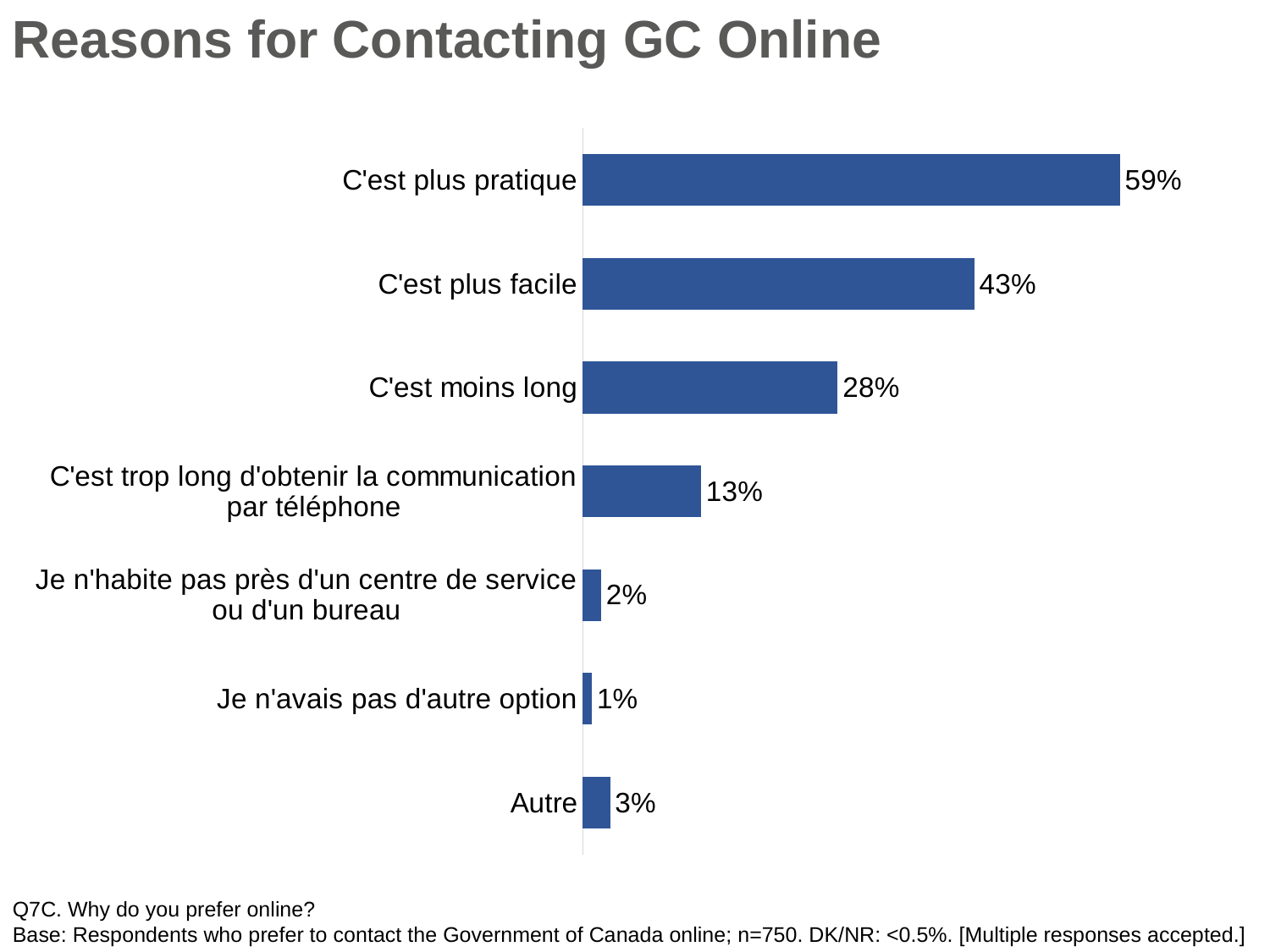

Reasons for Contacting GC Online

### Chart

| Category | Series 1 |
|---|---|
| Autre | 0.03 |
| Je n'avais pas d'autre option | 0.01 |
| Je n'habite pas près d'un centre de service ou d'un bureau | 0.02 |
| C'est trop long d'obtenir la communication par téléphone | 0.13 |
| C'est moins long | 0.28 |
| C'est plus facile | 0.43 |
| C'est plus pratique | 0.59 |
Q7C. Why do you prefer online?
Base: Respondents who prefer to contact the Government of Canada online; n=750. DK/NR: <0.5%. [Multiple responses accepted.]